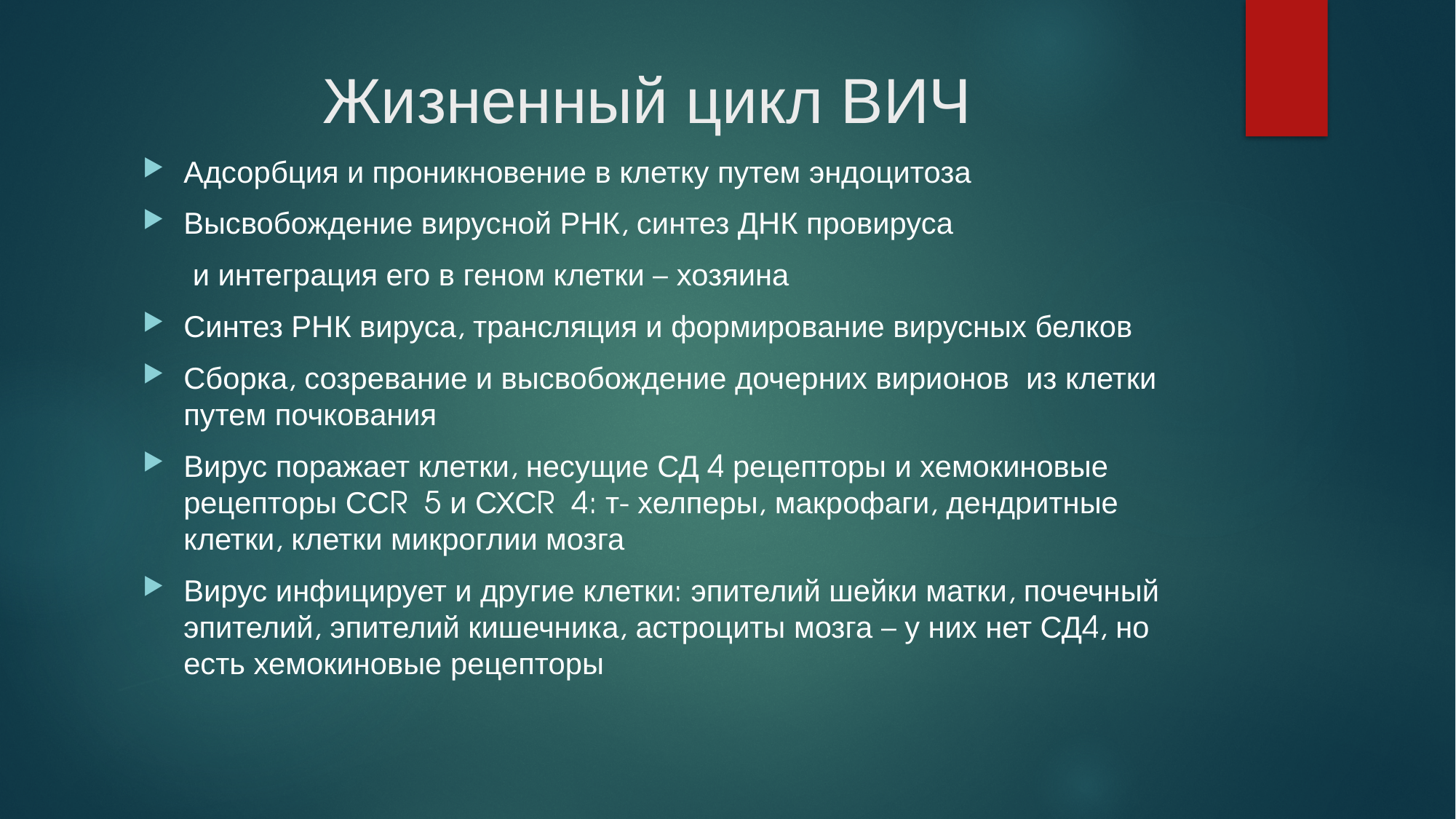

# Жизненный цикл ВИЧ
Адсорбция и проникновение в клетку путем эндоцитоза
Высвобождение вирусной РНК, синтез ДНК провируса
      и интеграция его в геном клетки – хозяина
Синтез РНК вируса, трансляция и формирование вирусных белков
Сборка, созревание и высвобождение дочерних вирионов  из клетки путем почкования
Вирус поражает клетки, несущие СД 4 рецепторы и хемокиновые рецепторы ССR  5 и СХСR  4: т- хелперы, макрофаги, дендритные клетки, клетки микроглии мозга
Вирус инфицирует и другие клетки: эпителий шейки матки, почечный эпителий, эпителий кишечника, астроциты мозга – у них нет СД4, но есть хемокиновые рецепторы